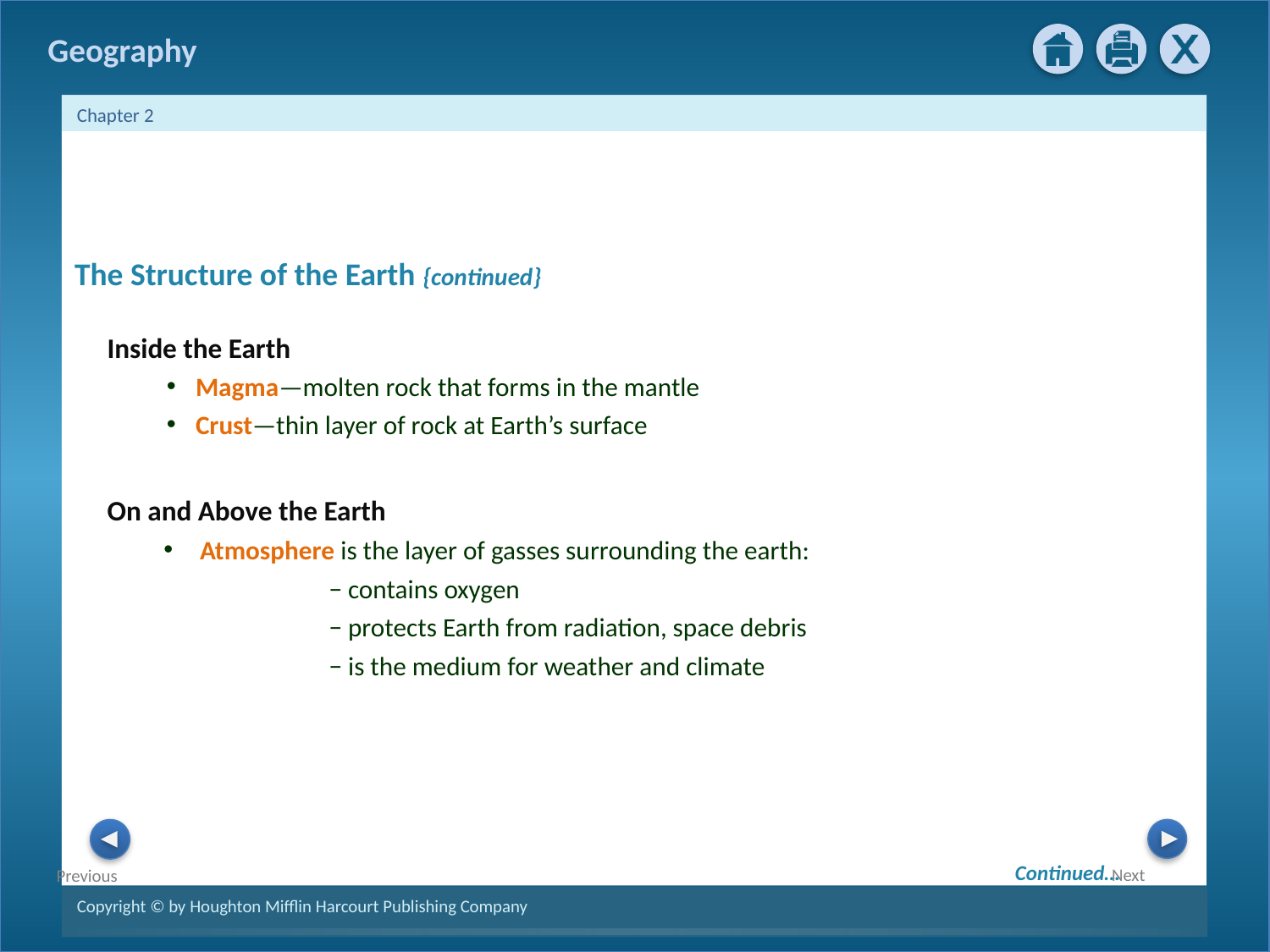

1
The Structure of the Earth {continued}

Inside the Earth
 Magma—molten rock that forms in the mantle
 Crust—thin layer of rock at Earth’s surface
On and Above the Earth
 Atmosphere is the layer of gasses surrounding the earth:
− contains oxygen
− protects Earth from radiation, space debris
− is the medium for weather and climate
Continued…